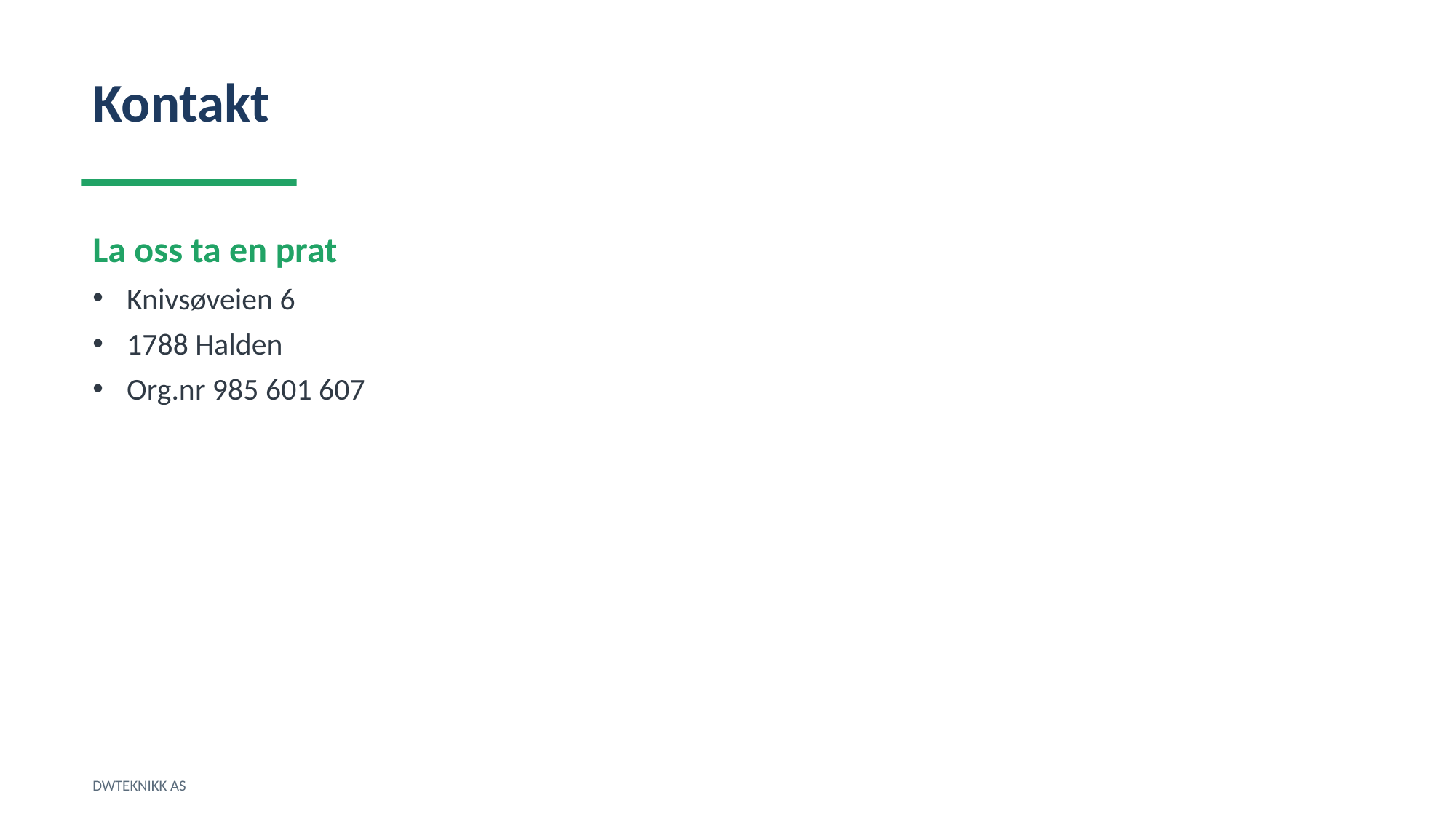

Kontakt

La oss ta en prat
Knivsøveien 6
1788 Halden
Org.nr 985 601 607
DWTEKNIKK AS